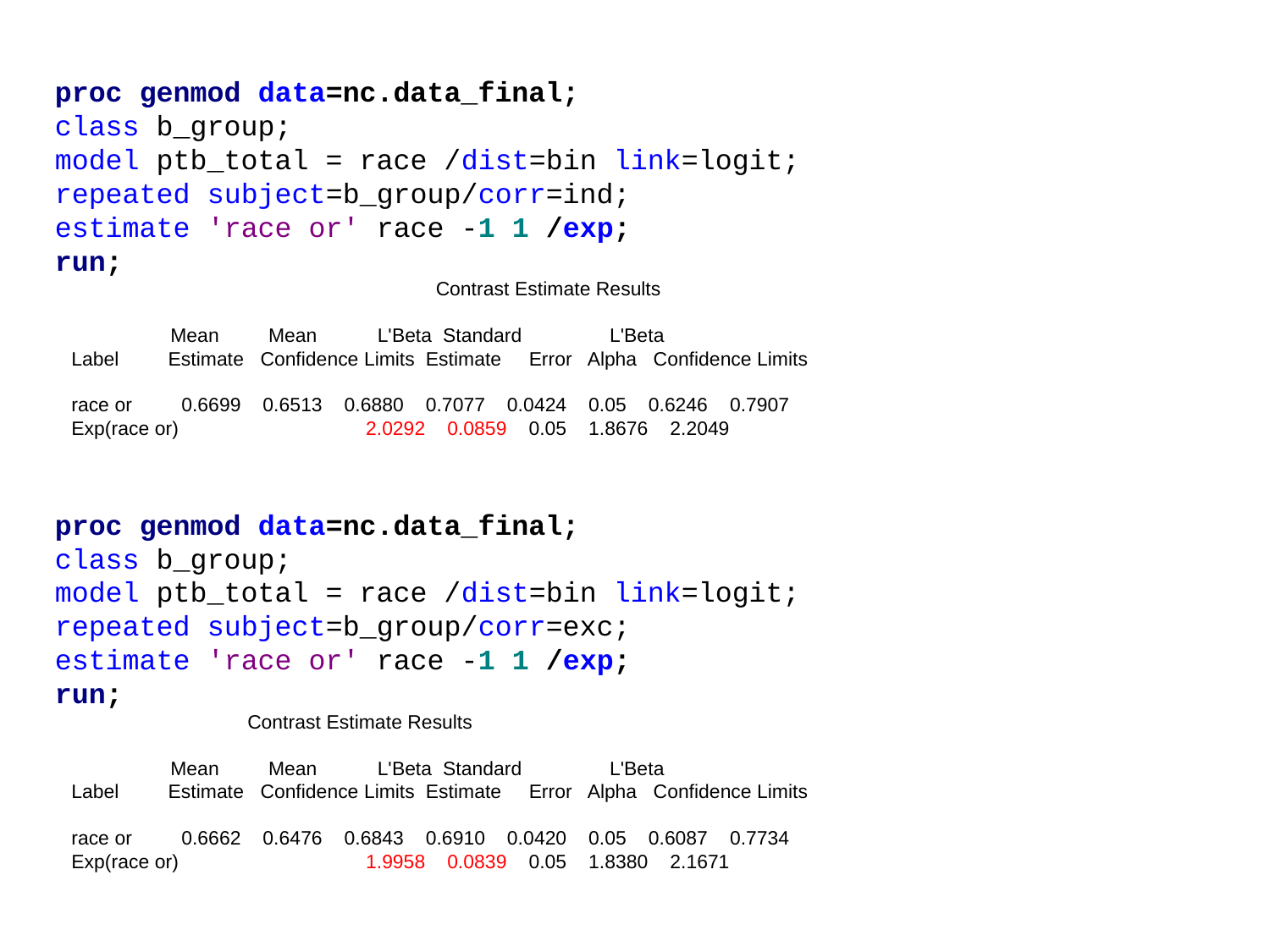

proc genmod data=nc.data_final;
class b_group;
model ptb_total = race /dist=bin link=logit;
repeated subject=b_group/corr=ind;
estimate 'race or' race -1 1 /exp;
run;
 			Contrast Estimate Results

                     Mean         Mean           L'Beta  Standard                L'Beta
   Label         Estimate   Confidence Limits  Estimate     Error   Alpha   Confidence Limits

   race or         0.6699    0.6513    0.6880    0.7077    0.0424    0.05    0.6246    0.7907
   Exp(race or)                                  2.0292    0.0859    0.05    1.8676    2.2049

proc genmod data=nc.data_final;
class b_group;
model ptb_total = race /dist=bin link=logit;
repeated subject=b_group/corr=exc;
estimate 'race or' race -1 1 /exp;
run;
                                   Contrast Estimate Results

                     Mean         Mean           L'Beta  Standard                L'Beta
   Label         Estimate   Confidence Limits  Estimate     Error   Alpha   Confidence Limits

   race or         0.6662    0.6476    0.6843    0.6910    0.0420    0.05    0.6087    0.7734
   Exp(race or)                                  1.9958    0.0839    0.05    1.8380    2.1671